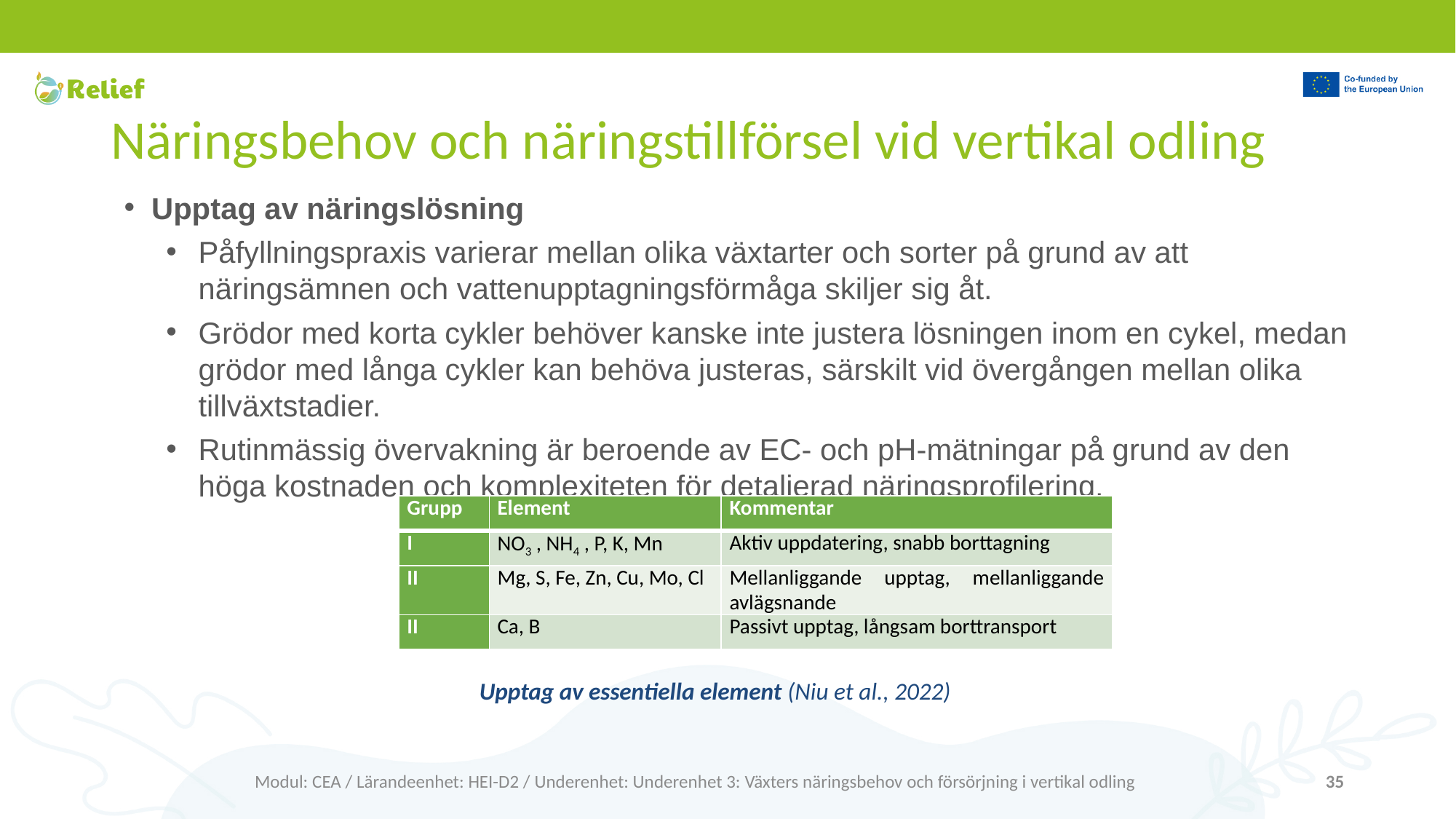

# Näringsbehov och näringstillförsel vid vertikal odling
Upptag av näringslösning
Påfyllningspraxis varierar mellan olika växtarter och sorter på grund av att näringsämnen och vattenupptagningsförmåga skiljer sig åt.
Grödor med korta cykler behöver kanske inte justera lösningen inom en cykel, medan grödor med långa cykler kan behöva justeras, särskilt vid övergången mellan olika tillväxtstadier.
Rutinmässig övervakning är beroende av EC- och pH-mätningar på grund av den höga kostnaden och komplexiteten för detaljerad näringsprofilering.
| Grupp | Element | Kommentar |
| --- | --- | --- |
| I | NO3 , NH4 , P, K, Mn | Aktiv uppdatering, snabb borttagning |
| II | Mg, S, Fe, Zn, Cu, Mo, Cl | Mellanliggande upptag, mellanliggande avlägsnande |
| II | Ca, B | Passivt upptag, långsam borttransport |
Upptag av essentiella element (Niu et al., 2022)
Modul: CEA / Lärandeenhet: HEI-D2 / Underenhet: Underenhet 3: Växters näringsbehov och försörjning i vertikal odling
35